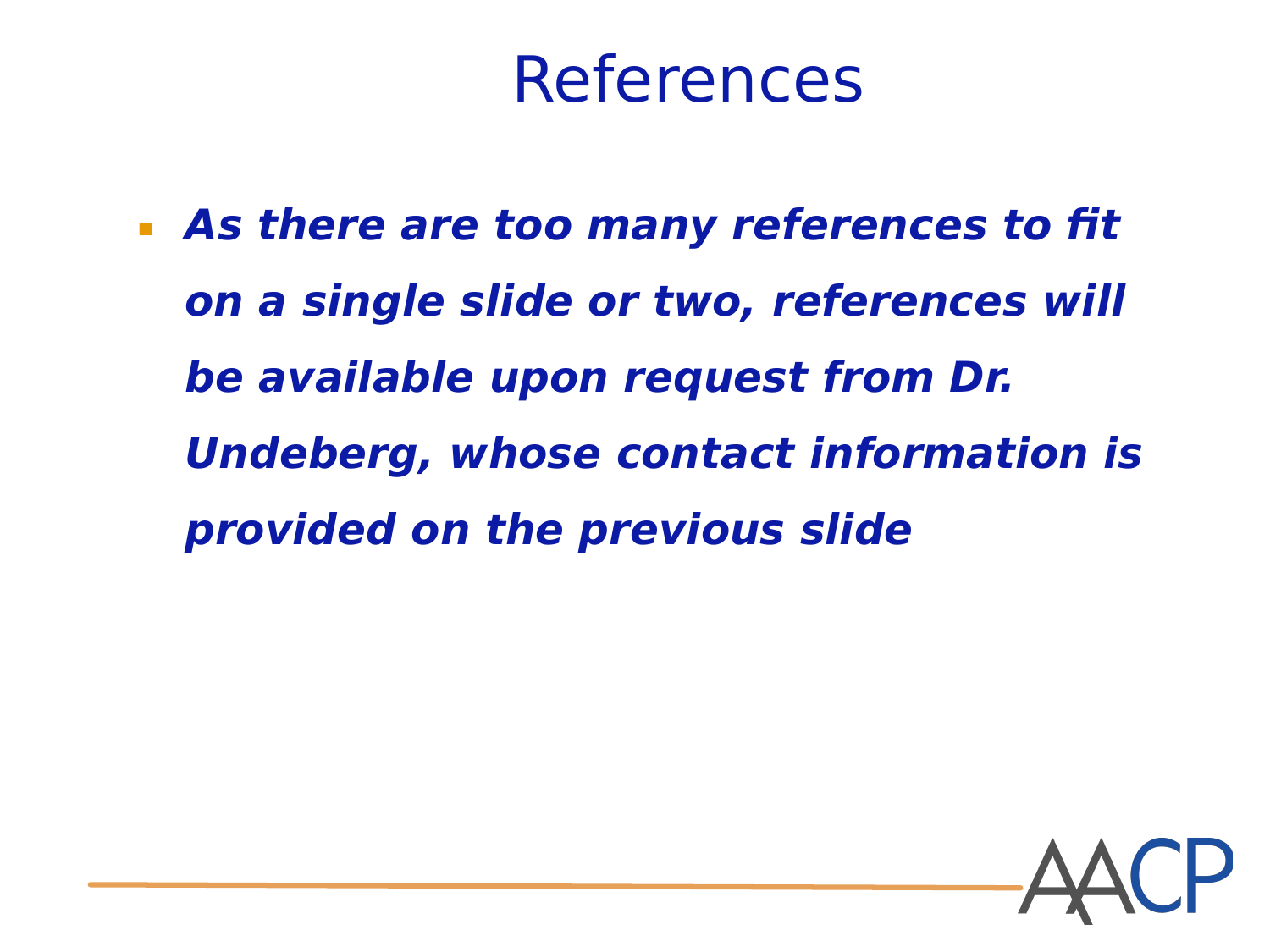

# References

As there are too many references to fit on a single slide or two, references will be available upon request from Dr. Undeberg, whose contact information is provided on the previous slide